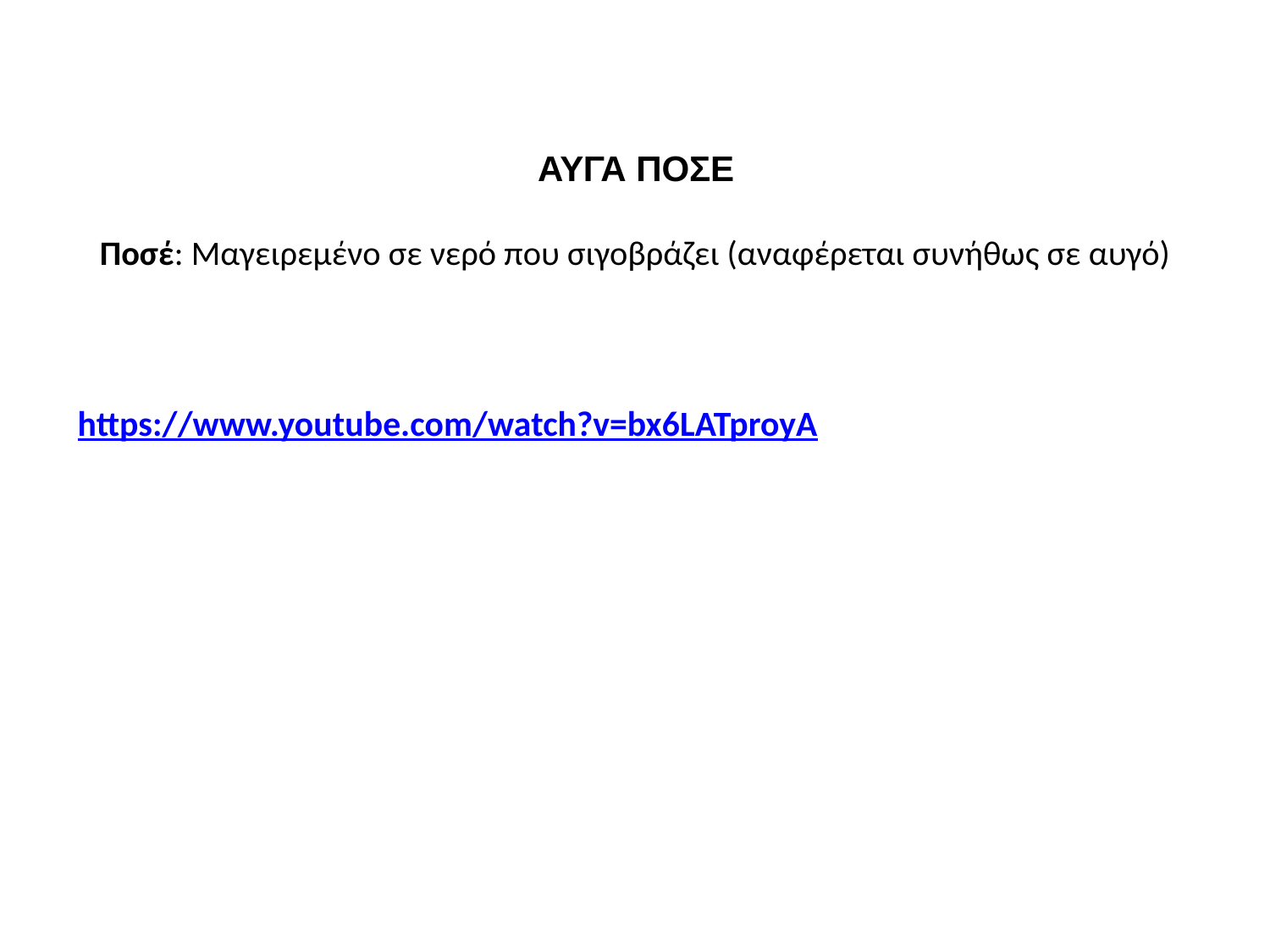

# ΑΥΓΑ ΠΟΣΕ Ποσέ: Μαγειρεμένο σε νερό που σιγοβράζει (αναφέρεται συνήθως σε αυγό)

https://www.youtube.com/watch?v=bx6LATproyA